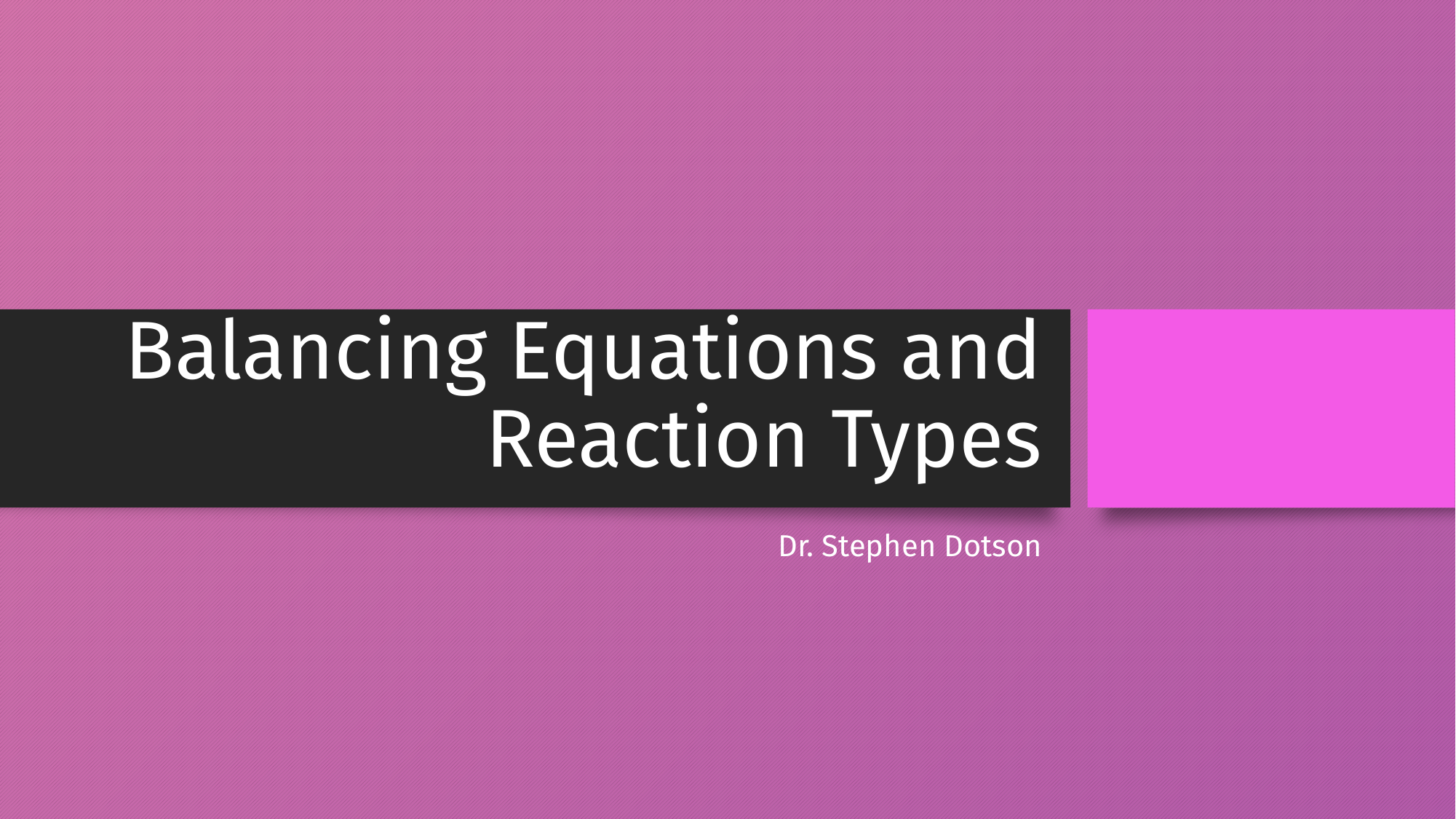

# Balancing Equations and Reaction Types
Dr. Stephen Dotson